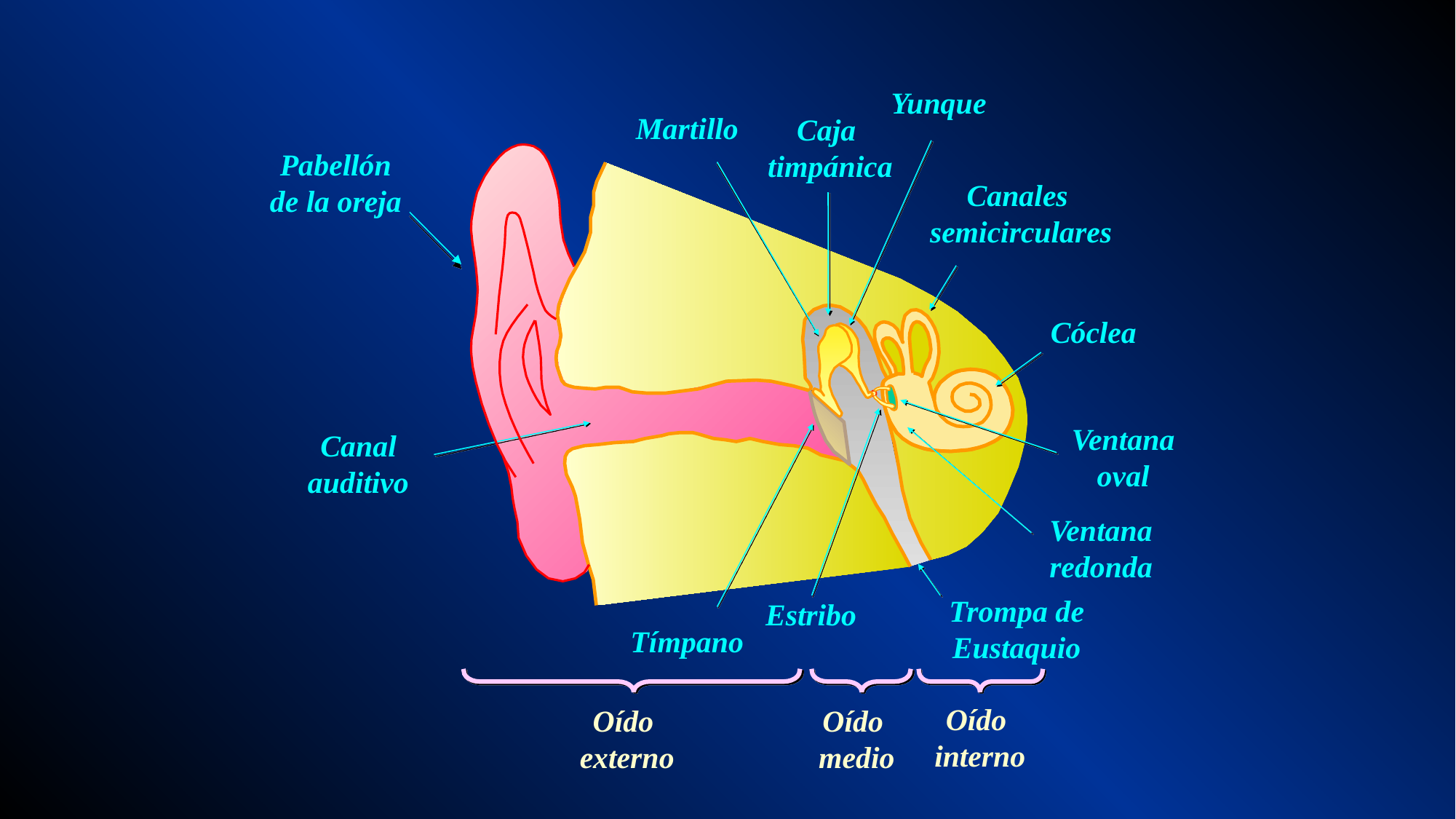

Yunque
Martillo
Caja
timpánica

Pabellón de la oreja

Canales
semicirculares

Cóclea

Ventana
oval

Canal
auditivo

Ventana
redonda

Trompa de Eustaquio
Estribo

Tímpano

Oído
interno
Oído
externo
Oído
medio